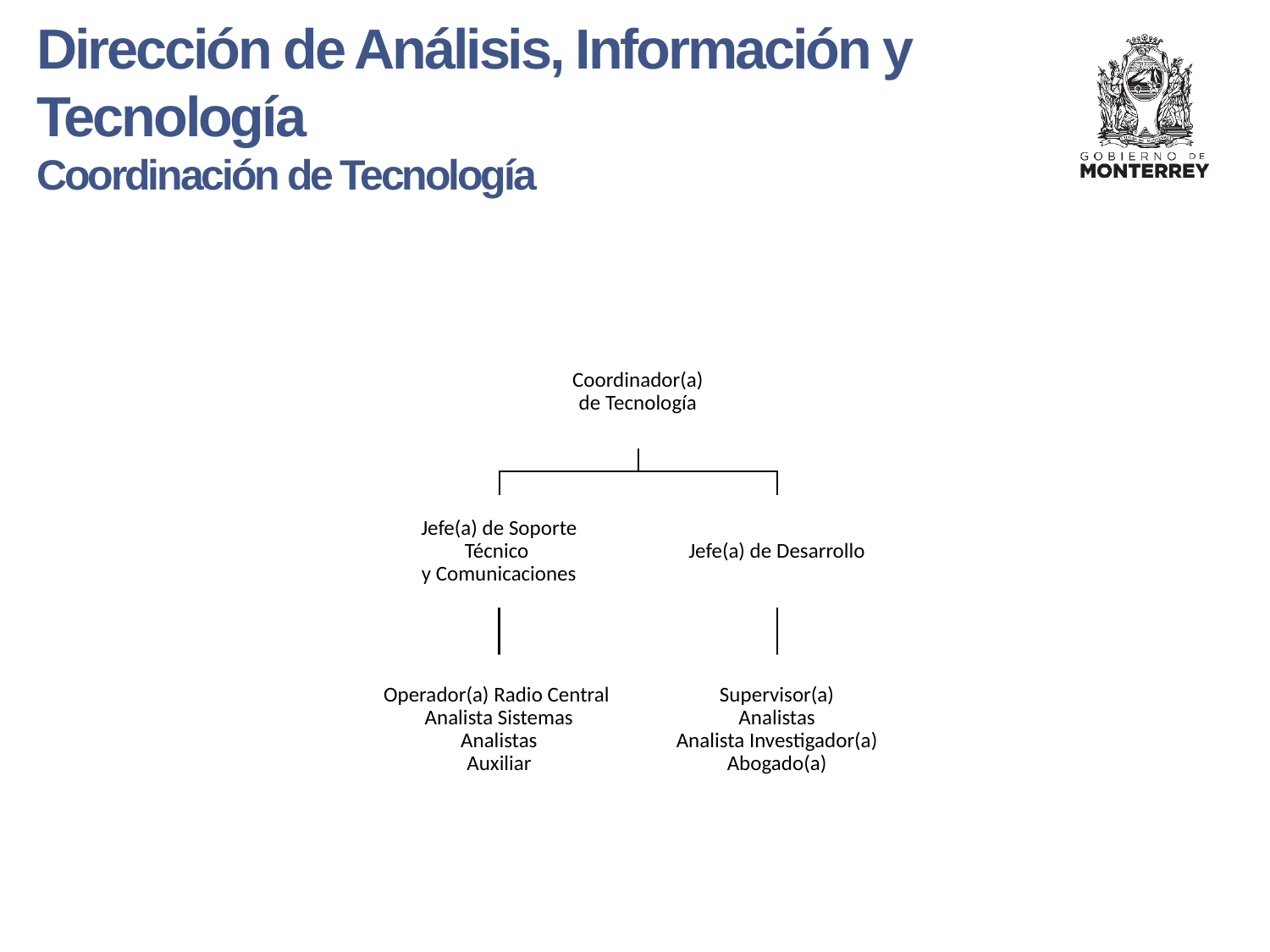

Dirección de Análisis, Información y Tecnología
Coordinación de Tecnología
Coordinador(a)
de Tecnología
Jefe(a) de Soporte Técnico
y Comunicaciones
Operador(a) Radio Central
Analista Sistemas
Analistas
Auxiliar
Jefe(a) de Desarrollo
Supervisor(a)
Analistas
Analista Investigador(a)
Abogado(a)